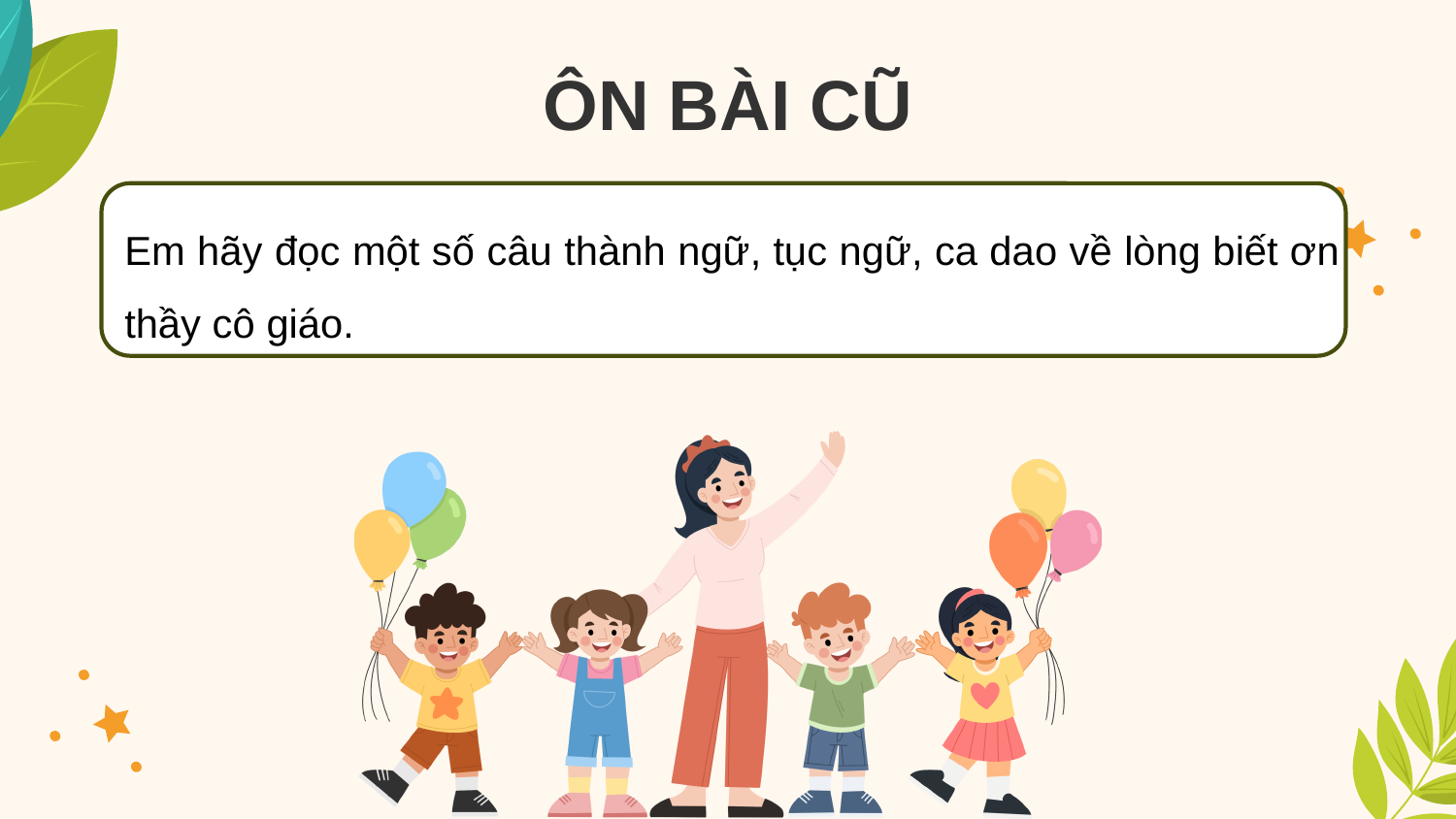

# ÔN BÀI CŨ

Em hãy đọc một số câu thành ngữ, tục ngữ, ca dao về lòng biết ơn thầy cô giáo.